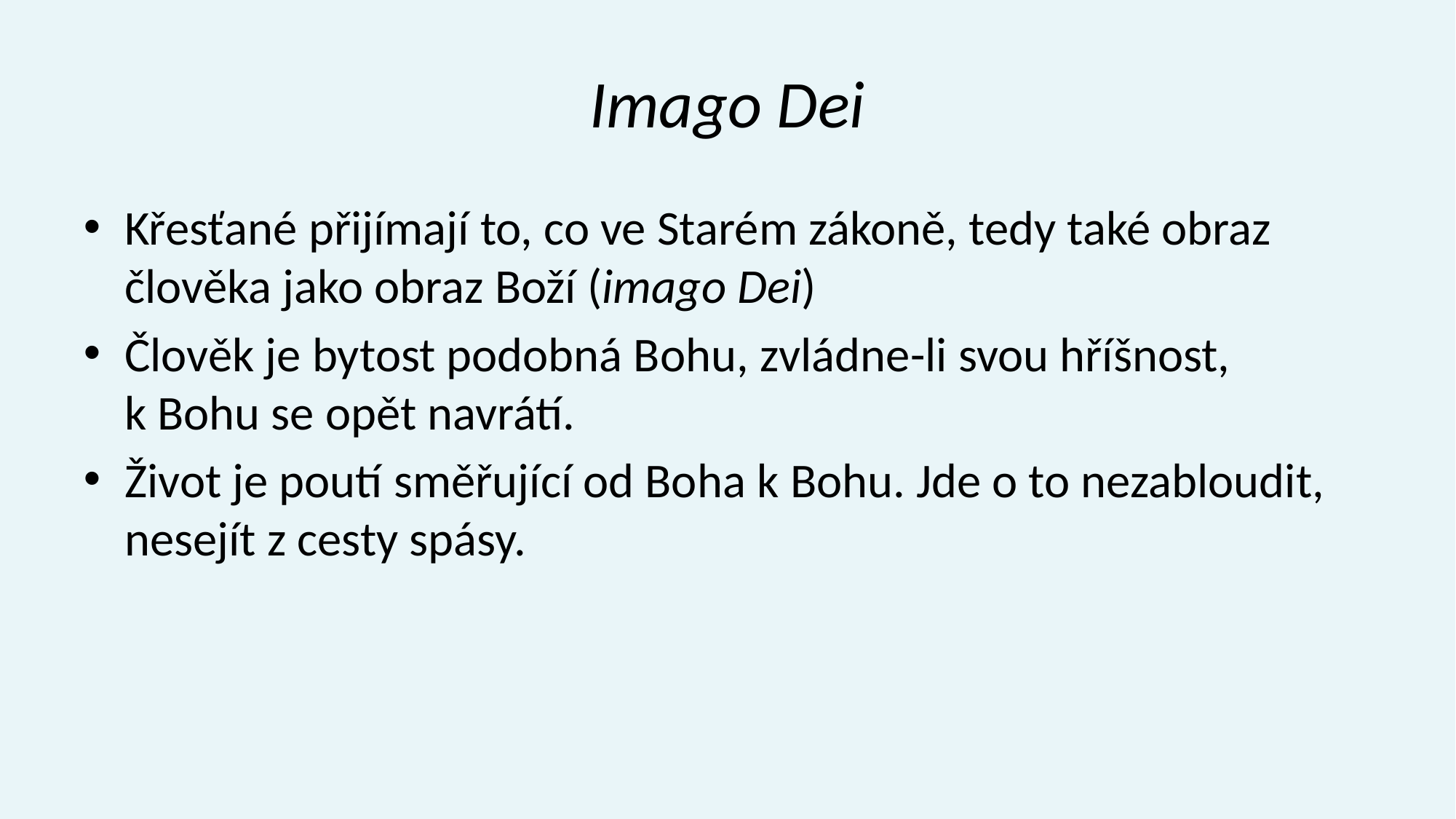

# Imago Dei
Křesťané přijímají to, co ve Starém zákoně, tedy také obraz člověka jako obraz Boží (imago Dei)
Člověk je bytost podobná Bohu, zvládne-li svou hříšnost, k Bohu se opět navrátí.
Život je poutí směřující od Boha k Bohu. Jde o to nezabloudit, nesejít z cesty spásy.